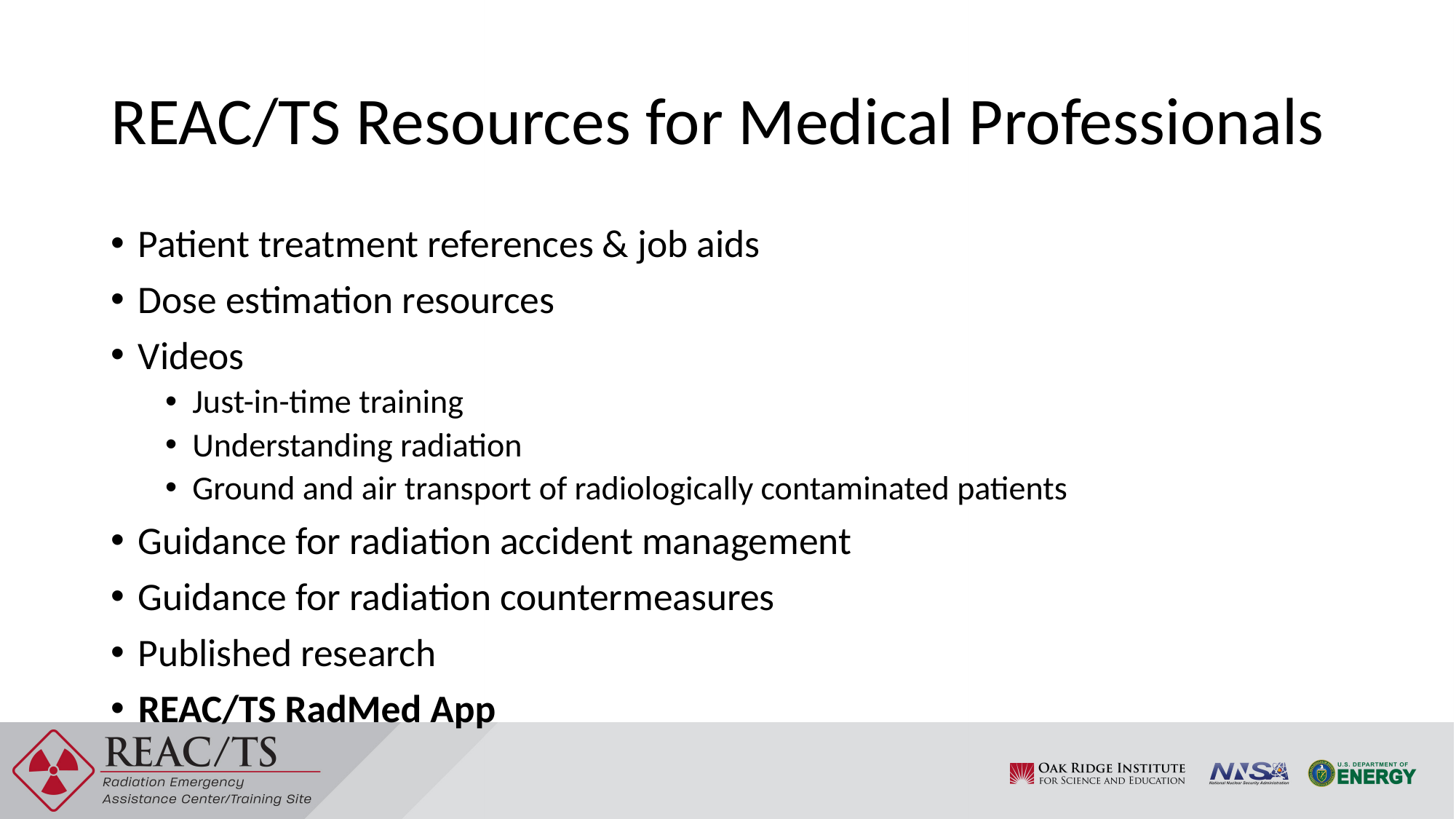

# REAC/TS Resources for Medical Professionals
Patient treatment references & job aids
Dose estimation resources
Videos
Just-in-time training
Understanding radiation
Ground and air transport of radiologically contaminated patients
Guidance for radiation accident management
Guidance for radiation countermeasures
Published research
REAC/TS RadMed App